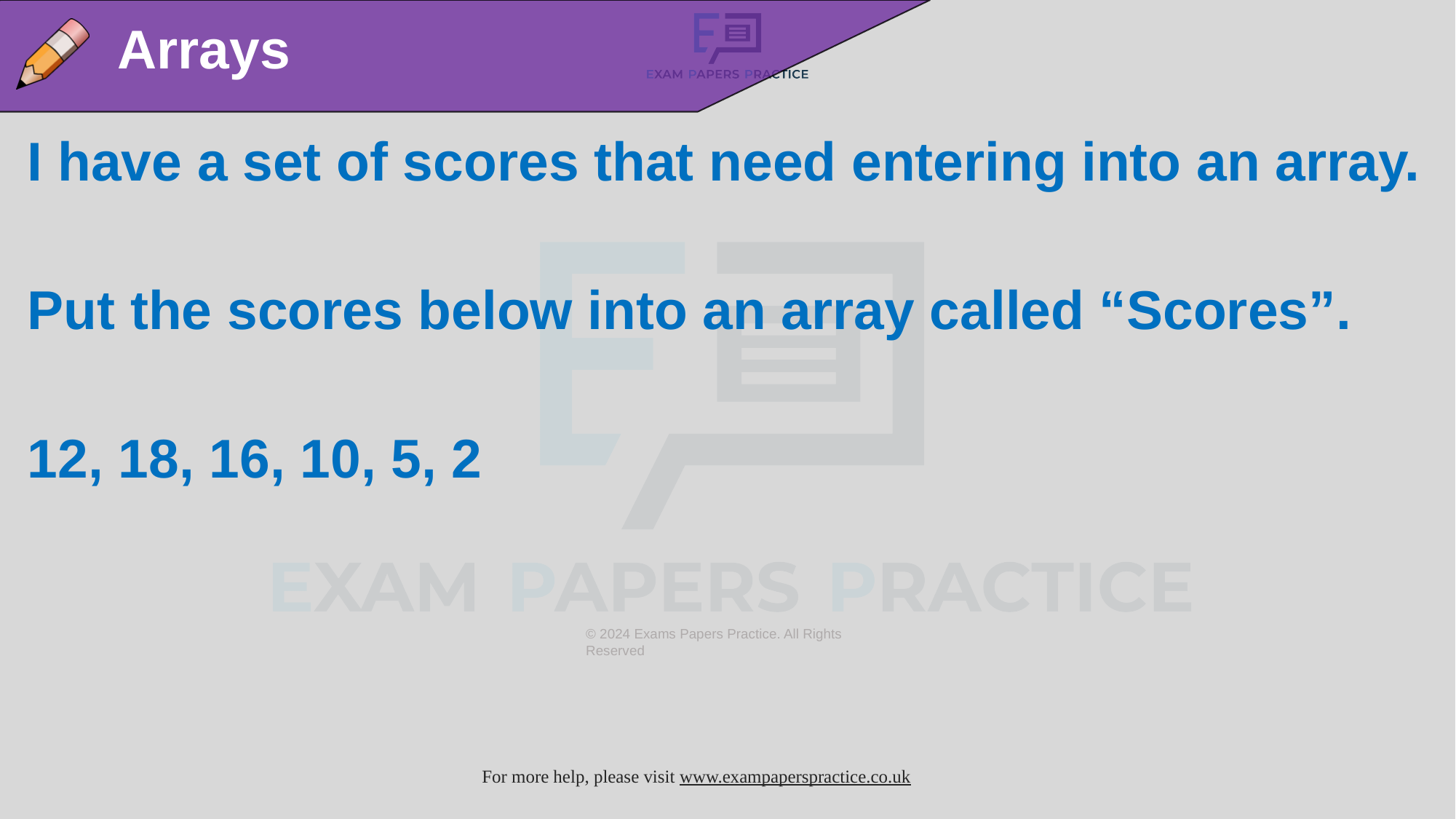

Arrays

I have a set of scores that need entering into an array.

Put the scores below into an array called “Scores”.

12, 18, 16, 10, 5, 2